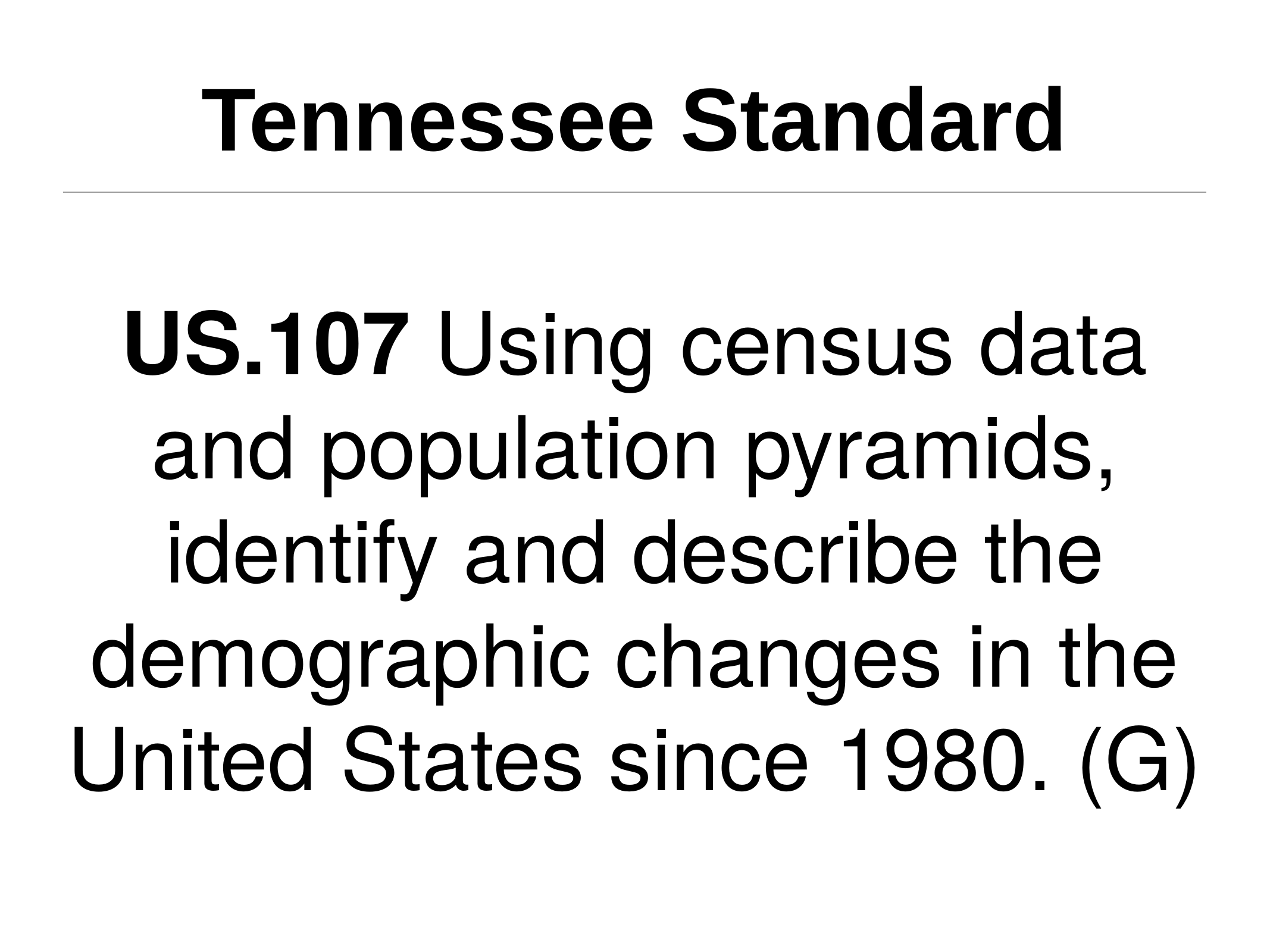

# Tennessee Standard
US.107 Using census data and population pyramids, identify and describe the demographic changes in the United States since 1980. (G)